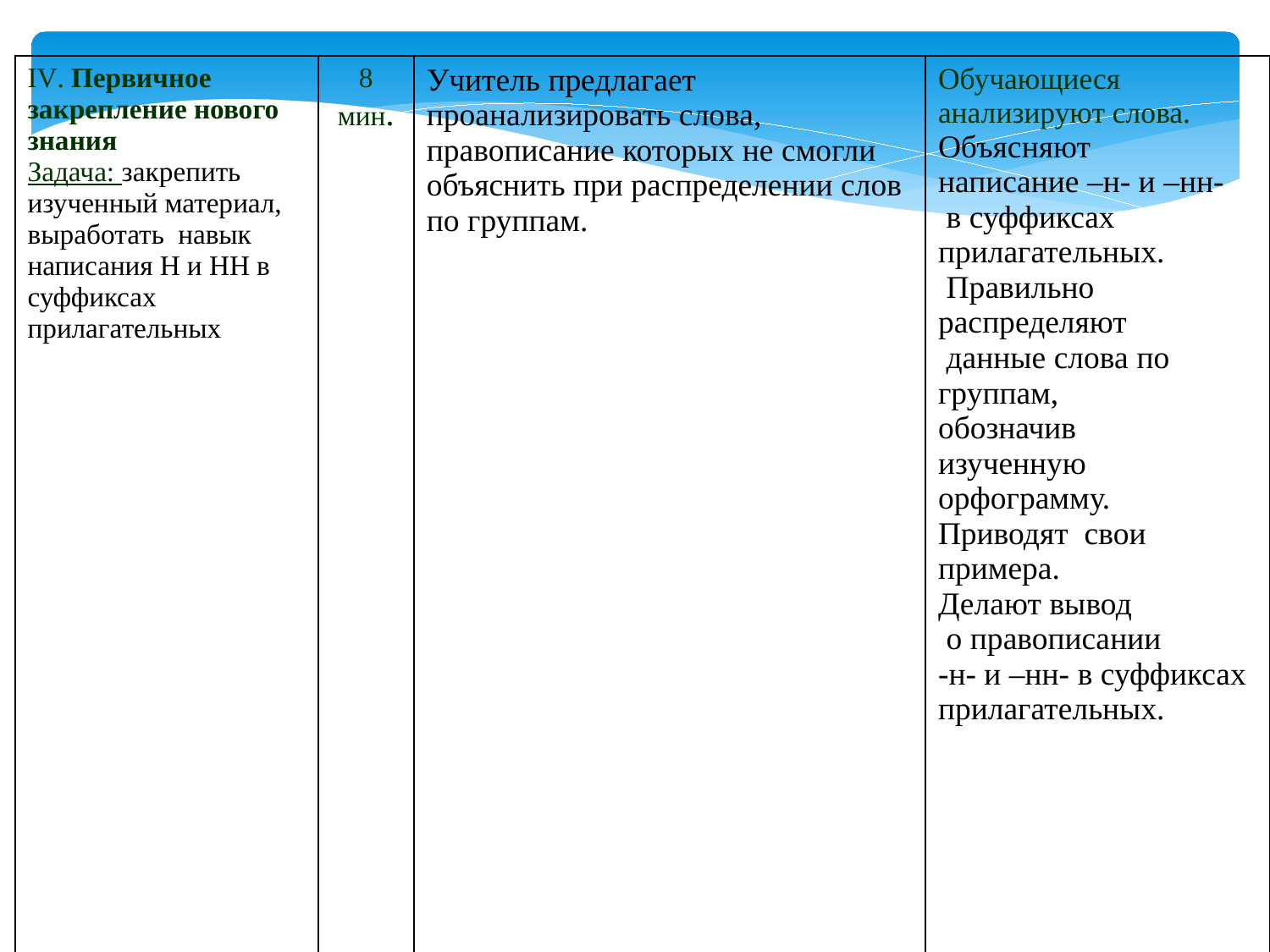

| IV. Первичное закрепление нового знания Задача: закрепить изученный материал, выработать навык написания Н и НН в суффиксах прилагательных | 8 мин. | Учитель предлагает проанализировать слова, правописание которых не смогли объяснить при распределении слов по группам. | Обучающиеся анализируют слова. Объясняют написание –н- и –нн- в суффиксах прилагательных. Правильно распределяют данные слова по группам, обозначив изученную орфограмму. Приводят свои примера. Делают вывод о правописании -н- и –нн- в суффиксах прилагательных. |
| --- | --- | --- | --- |
|  |  |  |  |